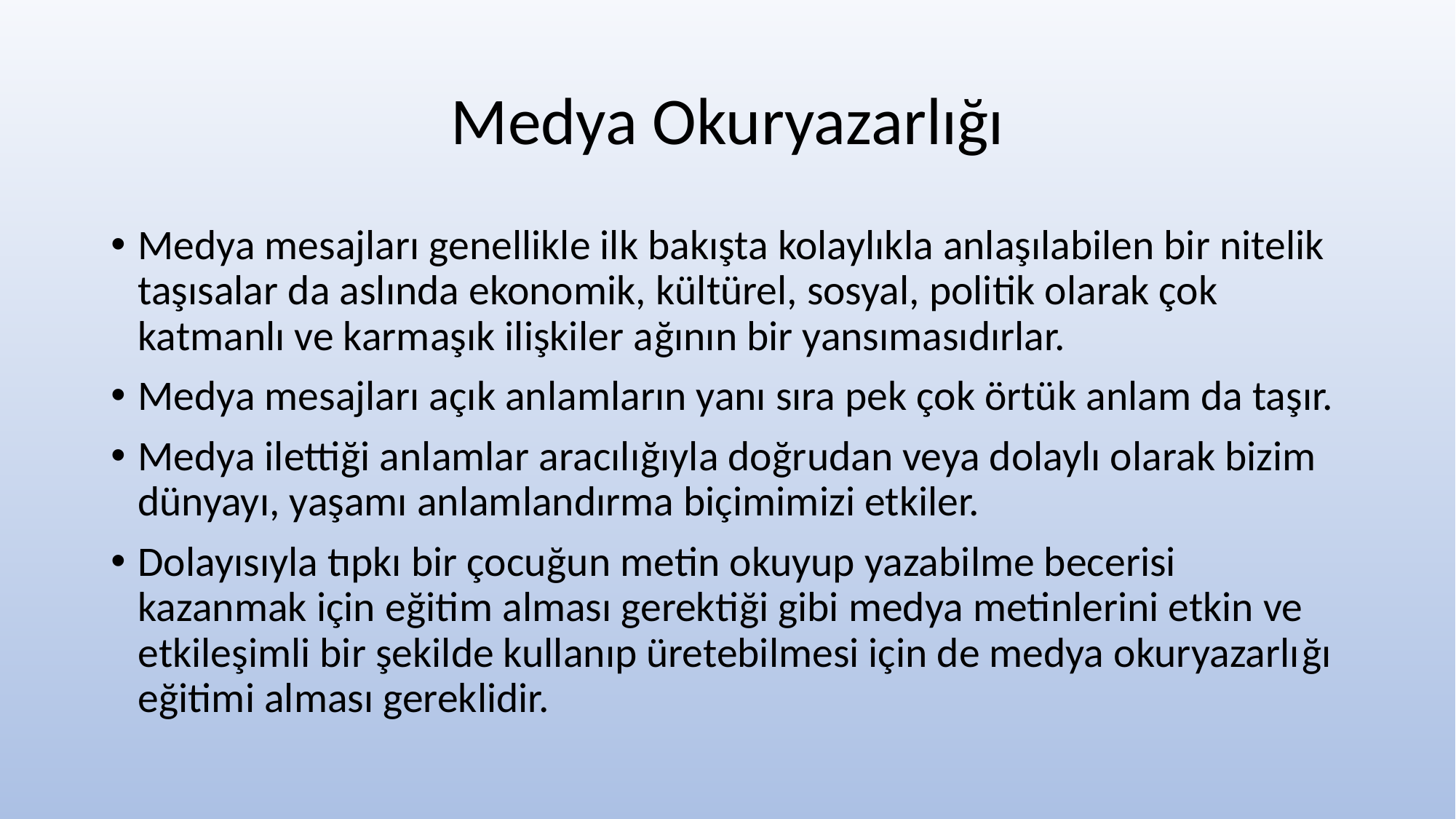

# Medya Okuryazarlığı
Medya mesajları genellikle ilk bakışta kolaylıkla anlaşılabilen bir nitelik taşısalar da aslında ekonomik, kültürel, sosyal, politik olarak çok katmanlı ve karmaşık ilişkiler ağının bir yansımasıdırlar.
Medya mesajları açık anlamların yanı sıra pek çok örtük anlam da taşır.
Medya ilettiği anlamlar aracılığıyla doğrudan veya dolaylı olarak bizim dünyayı, yaşamı anlamlandırma biçimimizi etkiler.
Dolayısıyla tıpkı bir çocuğun metin okuyup yazabilme becerisi kazanmak için eğitim alması gerektiği gibi medya metinlerini etkin ve etkileşimli bir şekilde kullanıp üretebilmesi için de medya okuryazarlığı eğitimi alması gereklidir.